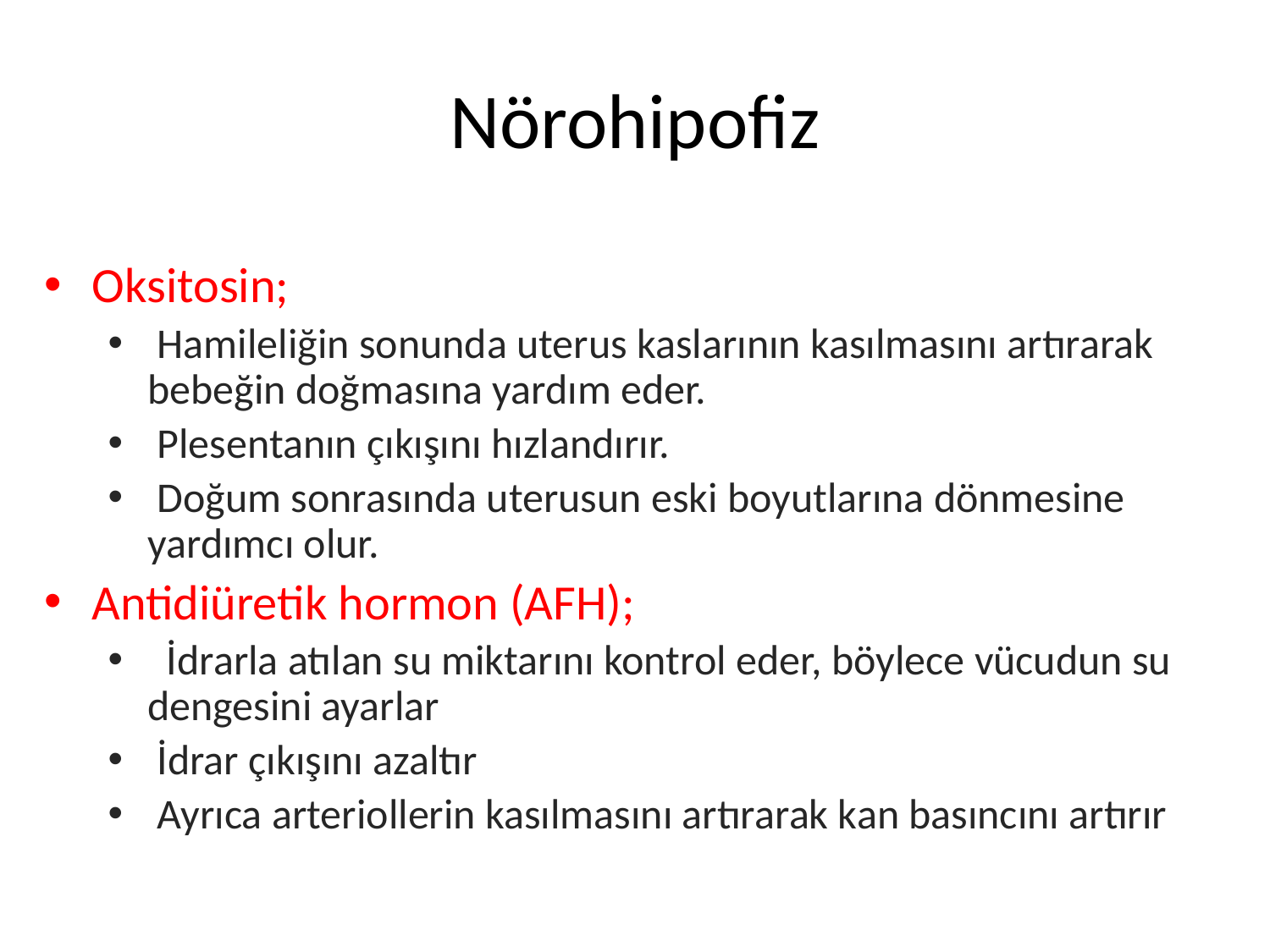

# Nörohipofiz
Oksitosin;
 Hamileliğin sonunda uterus kaslarının kasılmasını artırarak bebeğin doğmasına yardım eder.
 Plesentanın çıkışını hızlandırır.
 Doğum sonrasında uterusun eski boyutlarına dönmesine yardımcı olur.
Antidiüretik hormon (AFH);
  İdrarla atılan su miktarını kontrol eder, böylece vücudun su dengesini ayarlar
 İdrar çıkışını azaltır
 Ayrıca arteriollerin kasılmasını artırarak kan basıncını artırır